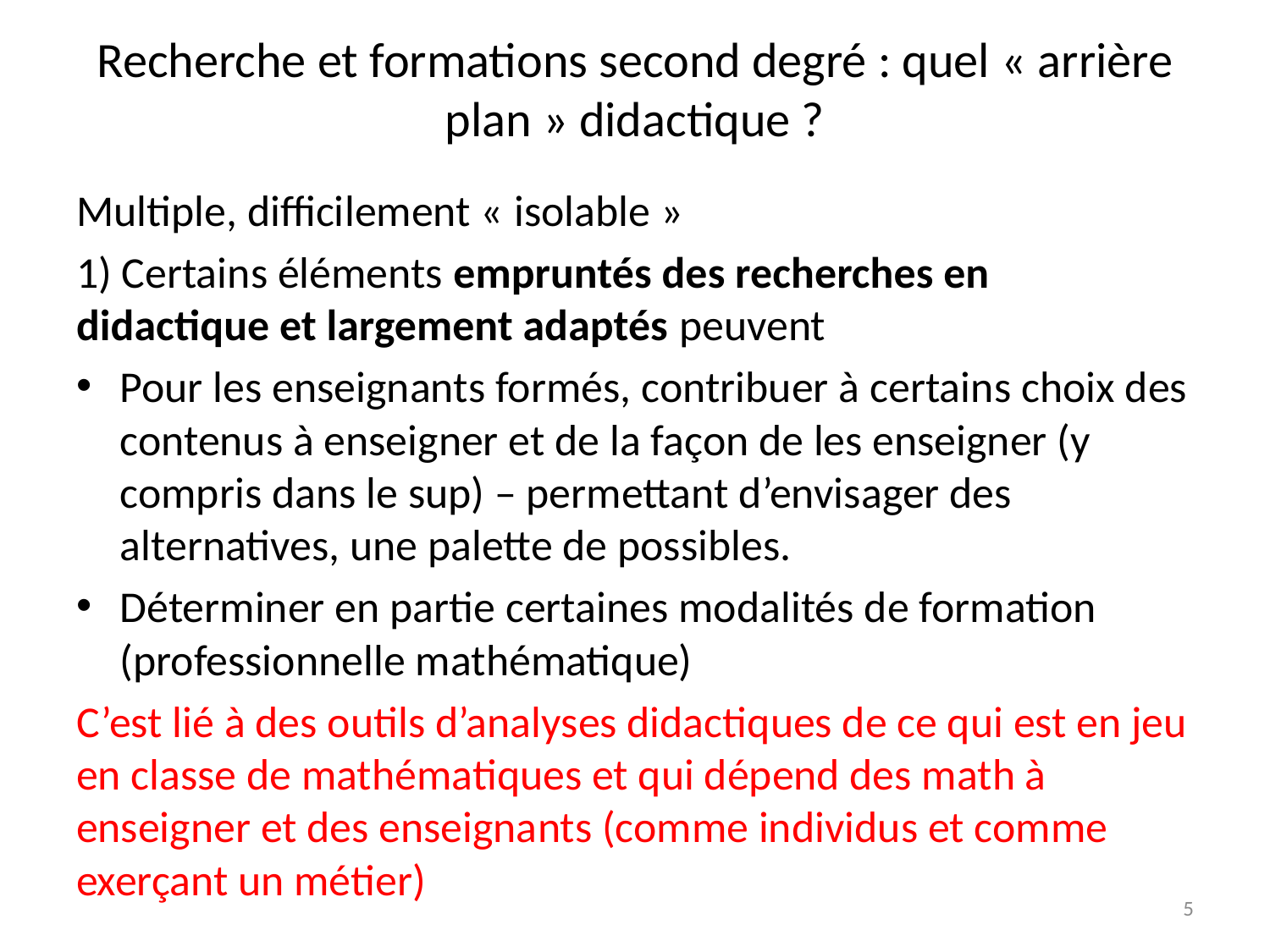

# Recherche et formations second degré : quel « arrière plan » didactique ?
Multiple, difficilement « isolable »
1) Certains éléments empruntés des recherches en didactique et largement adaptés peuvent
Pour les enseignants formés, contribuer à certains choix des contenus à enseigner et de la façon de les enseigner (y compris dans le sup) – permettant d’envisager des alternatives, une palette de possibles.
Déterminer en partie certaines modalités de formation (professionnelle mathématique)
C’est lié à des outils d’analyses didactiques de ce qui est en jeu en classe de mathématiques et qui dépend des math à enseigner et des enseignants (comme individus et comme exerçant un métier)

5